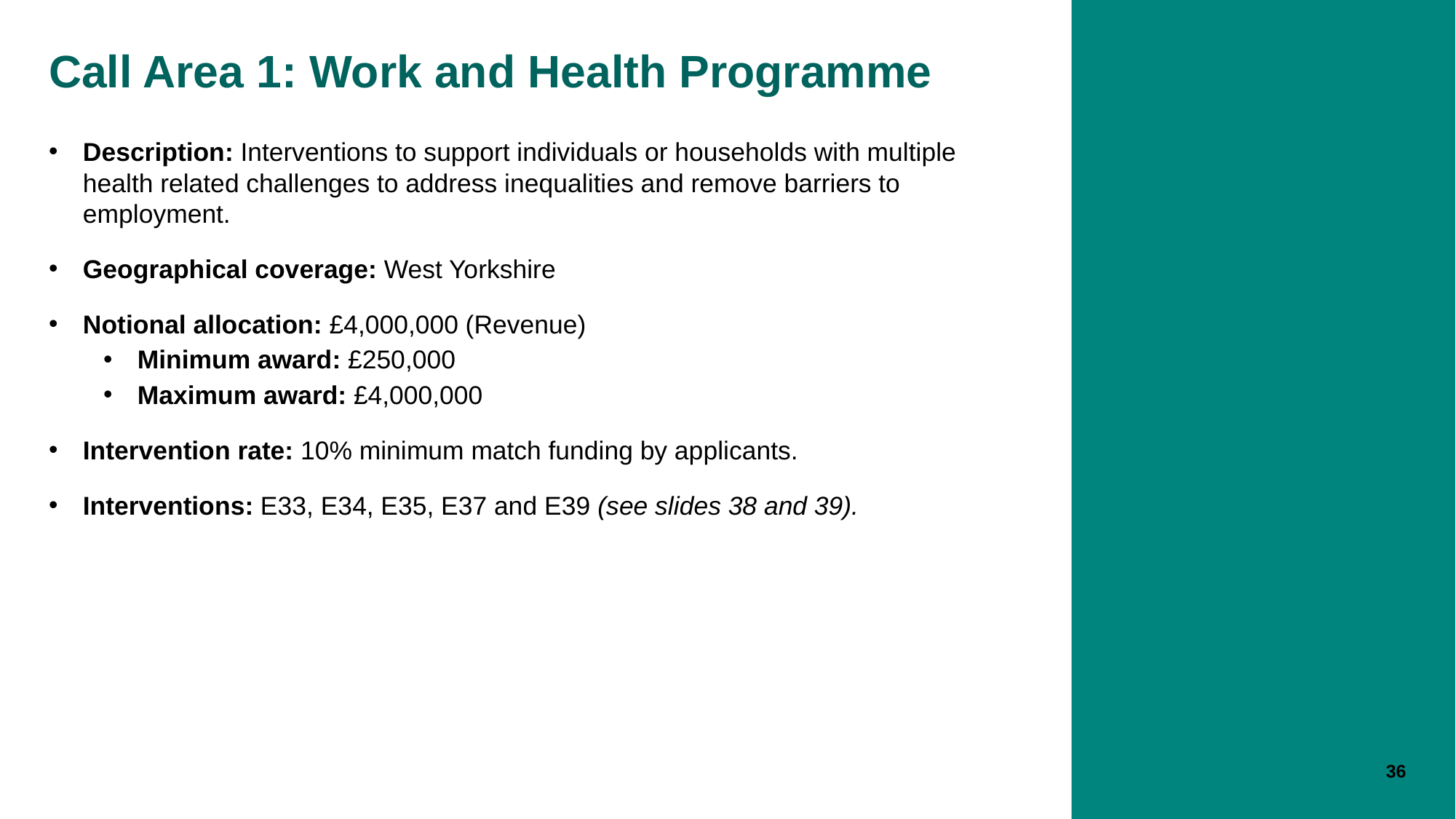

# Call Area 1: Work and Health Programme
Description: Interventions to support individuals or households with multiple health related challenges to address inequalities and remove barriers to employment.
Geographical coverage: West Yorkshire
Notional allocation: £4,000,000 (Revenue)
Minimum award: £250,000
Maximum award: £4,000,000
Intervention rate: 10% minimum match funding by applicants.
Interventions: E33, E34, E35, E37 and E39 (see slides 38 and 39).